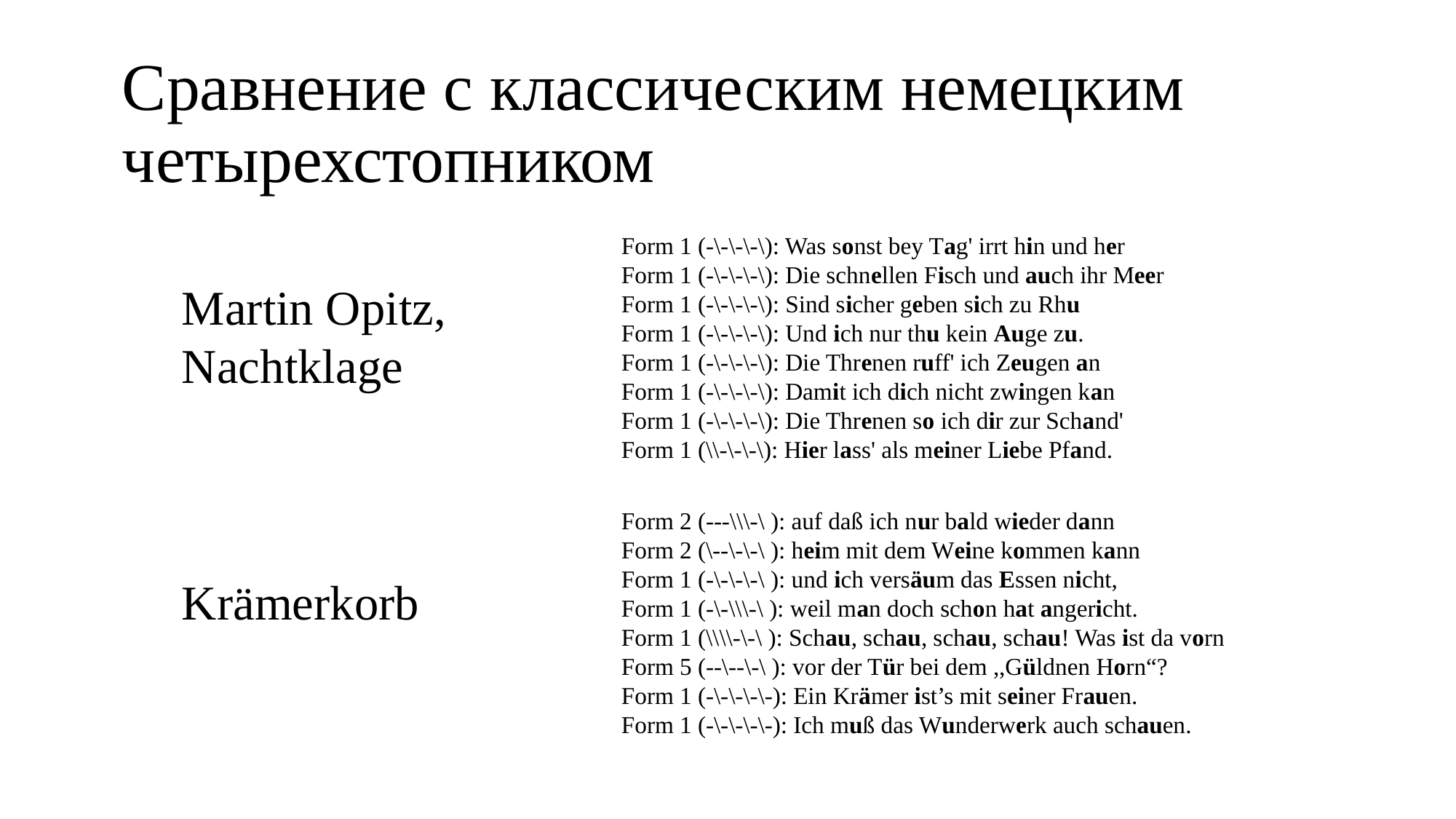

# Сравнение с классическим немецким четырехстопником
Form 1 (-\-\-\-\): Was sonst bey Tag' irrt hin und her
Form 1 (-\-\-\-\): Die schnellen Fisch und auch ihr Meer
Form 1 (-\-\-\-\): Sind sicher geben sich zu Rhu
Form 1 (-\-\-\-\): Und ich nur thu kein Auge zu.
Form 1 (-\-\-\-\): Die Threnen ruff' ich Zeugen an
Form 1 (-\-\-\-\): Damit ich dich nicht zwingen kan
Form 1 (-\-\-\-\): Die Threnen so ich dir zur Schand'
Form 1 (\\-\-\-\): Hier lass' als meiner Liebe Pfand.
Martin Opitz, Nachtklage
Form 2 (---\\\-\ ): auf daß ich nur bald wieder dann
Form 2 (\--\-\-\ ): heim mit dem Weine kommen kann
Form 1 (-\-\-\-\ ): und ich versäum das Essen nicht,
Form 1 (-\-\\\-\ ): weil man doch schon hat angericht.
Form 1 (\\\\-\-\ ): Schau, schau, schau, schau! Was ist da vorn
Form 5 (--\--\-\ ): vor der Tür bei dem ,,Güldnen Horn“?
Form 1 (-\-\-\-\-): Ein Krämer ist’s mit seiner Frauen.
Form 1 (-\-\-\-\-): Ich muß das Wunderwerk auch schauen.
Krämerkorb